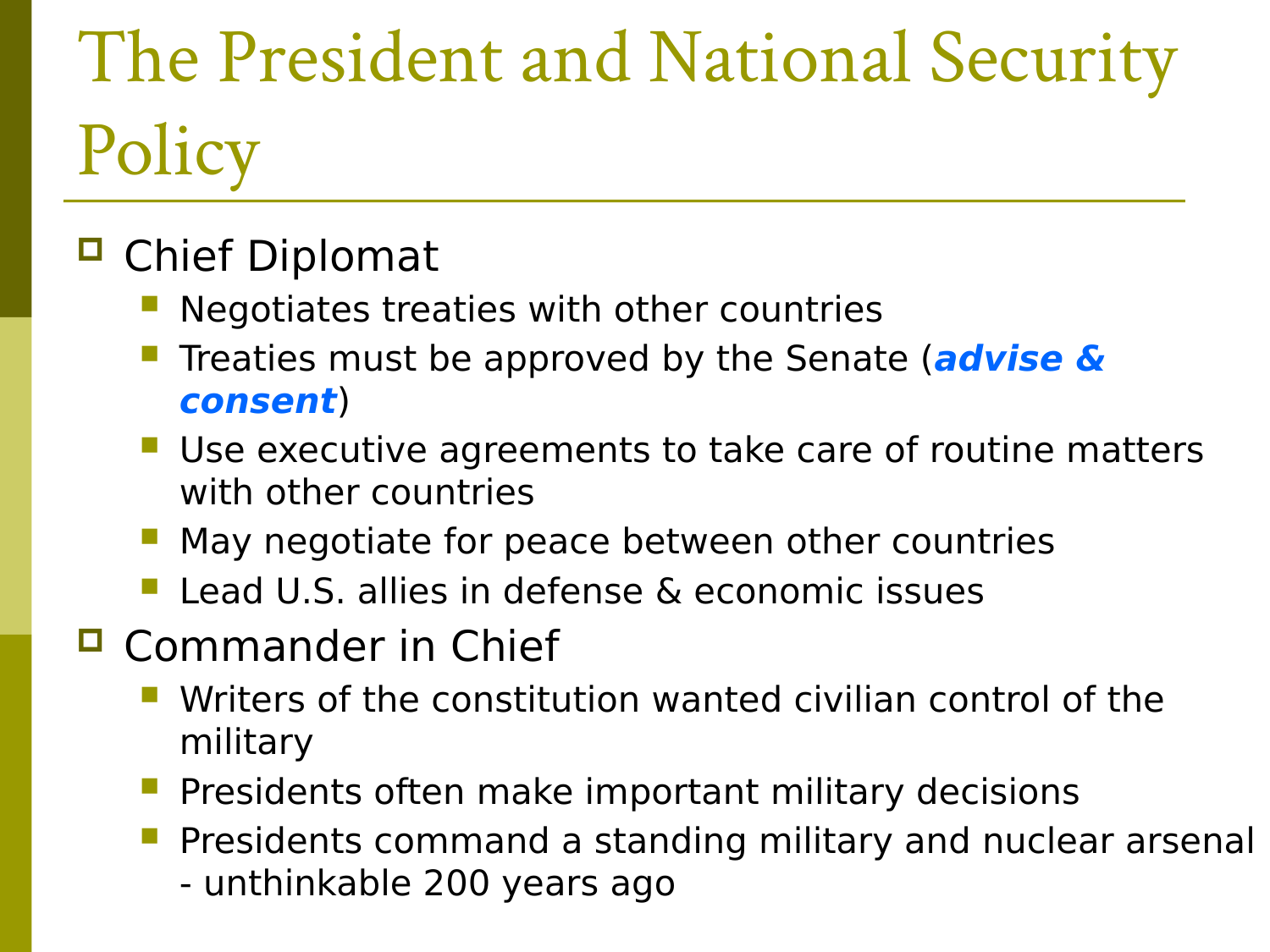

# The President and National Security Policy
Chief Diplomat
Negotiates treaties with other countries
Treaties must be approved by the Senate (advise & consent)
Use executive agreements to take care of routine matters with other countries
May negotiate for peace between other countries
Lead U.S. allies in defense & economic issues
Commander in Chief
Writers of the constitution wanted civilian control of the military
Presidents often make important military decisions
Presidents command a standing military and nuclear arsenal - unthinkable 200 years ago